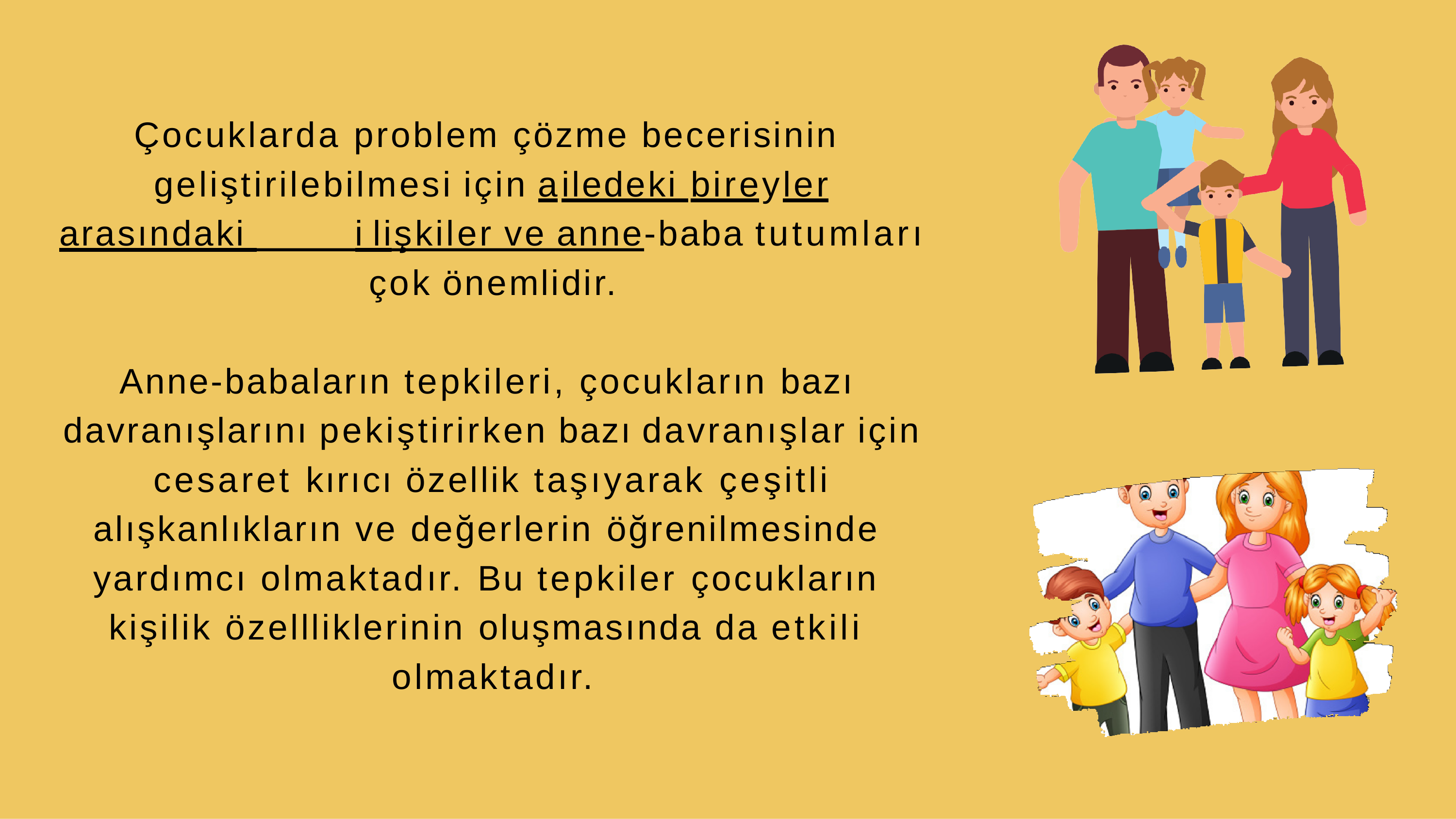

Çocuklarda problem çözme becerisinin  geliştirilebilmesi için a	iledeki bireyler arasındaki                                      i lişkiler ve anne-baba tutumları çok önemlidir.
Anne-babaların tepkileri, çocukların bazı  davranışlarını pekiştirirken bazı davranışlar için  cesaret kırıcı özellik taşıyarak çeşitli  alışkanlıkların ve değerlerin öğrenilmesinde  yardımcı olmaktadır. Bu tepkiler çocukların  kişilik özellliklerinin oluşmasında da etkili  olmaktadır.